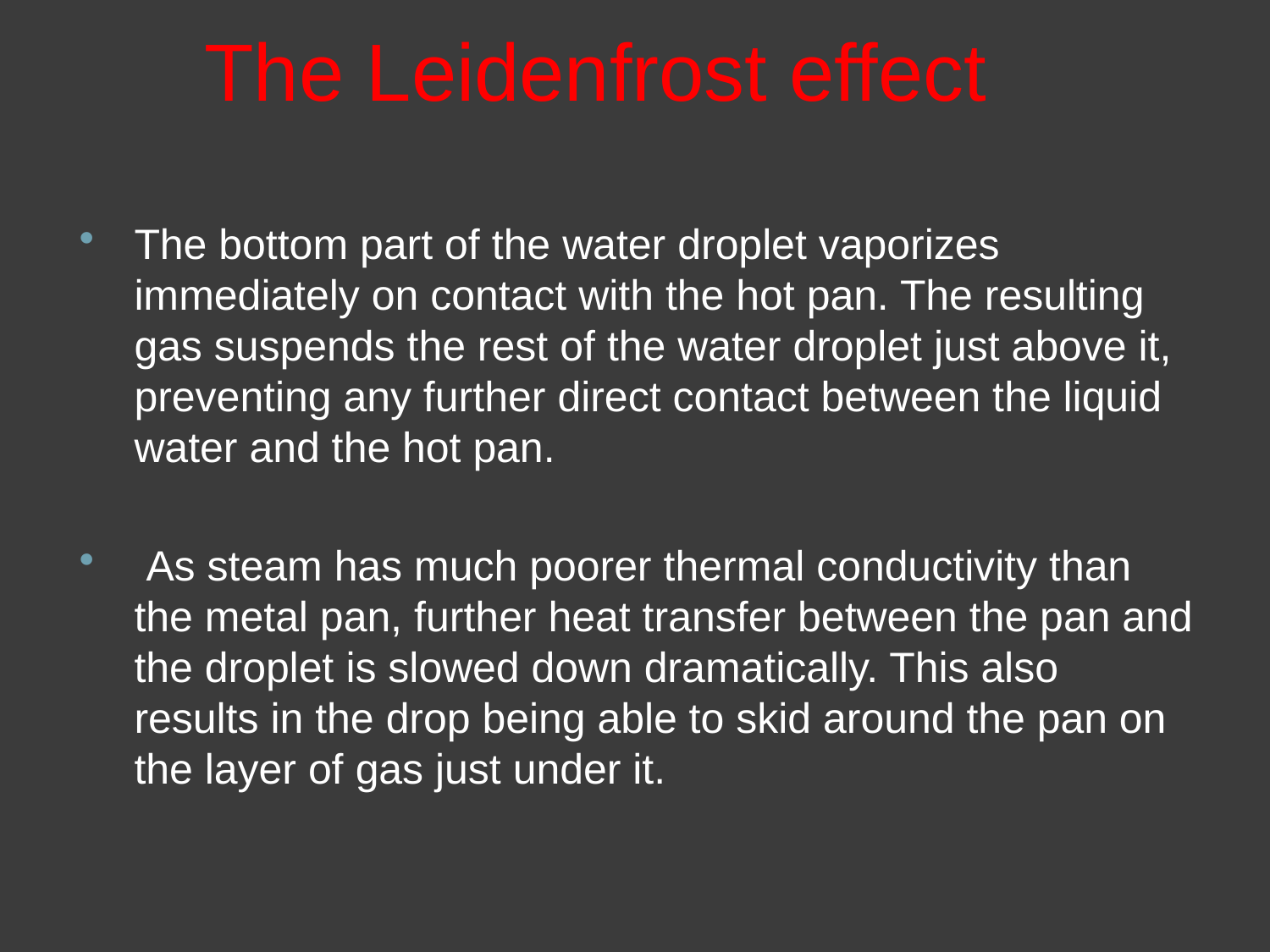

# The Leidenfrost effect
The bottom part of the water droplet vaporizes immediately on contact with the hot pan. The resulting gas suspends the rest of the water droplet just above it, preventing any further direct contact between the liquid water and the hot pan.

 As steam has much poorer thermal conductivity than the metal pan, further heat transfer between the pan and the droplet is slowed down dramatically. This also results in the drop being able to skid around the pan on the layer of gas just under it.